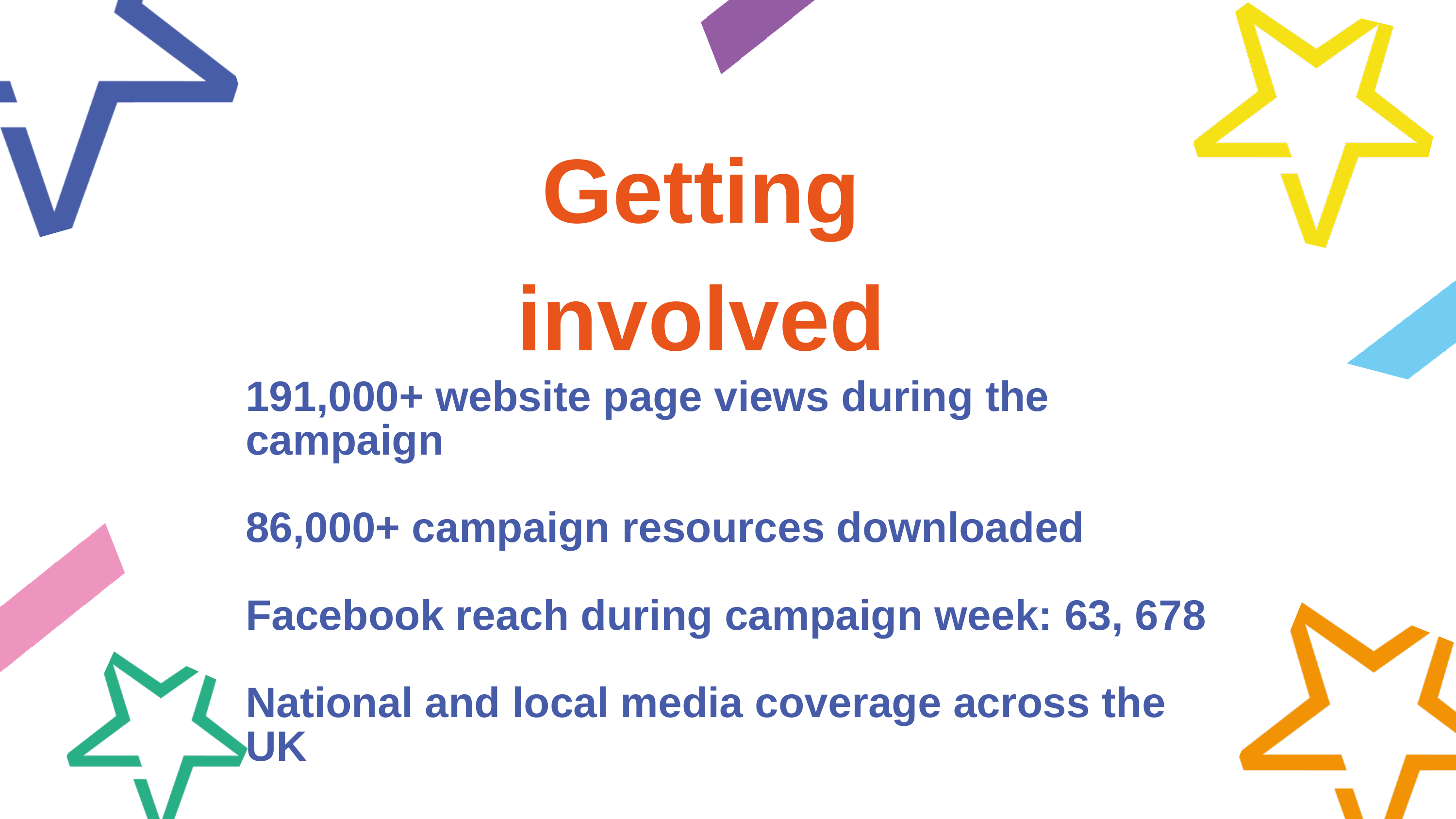

Getting involved

191,000+ website page views during the campaign​

86,000+ campaign resources downloaded​

Facebook reach during campaign week: 63, 678​

National and local media coverage across the UK